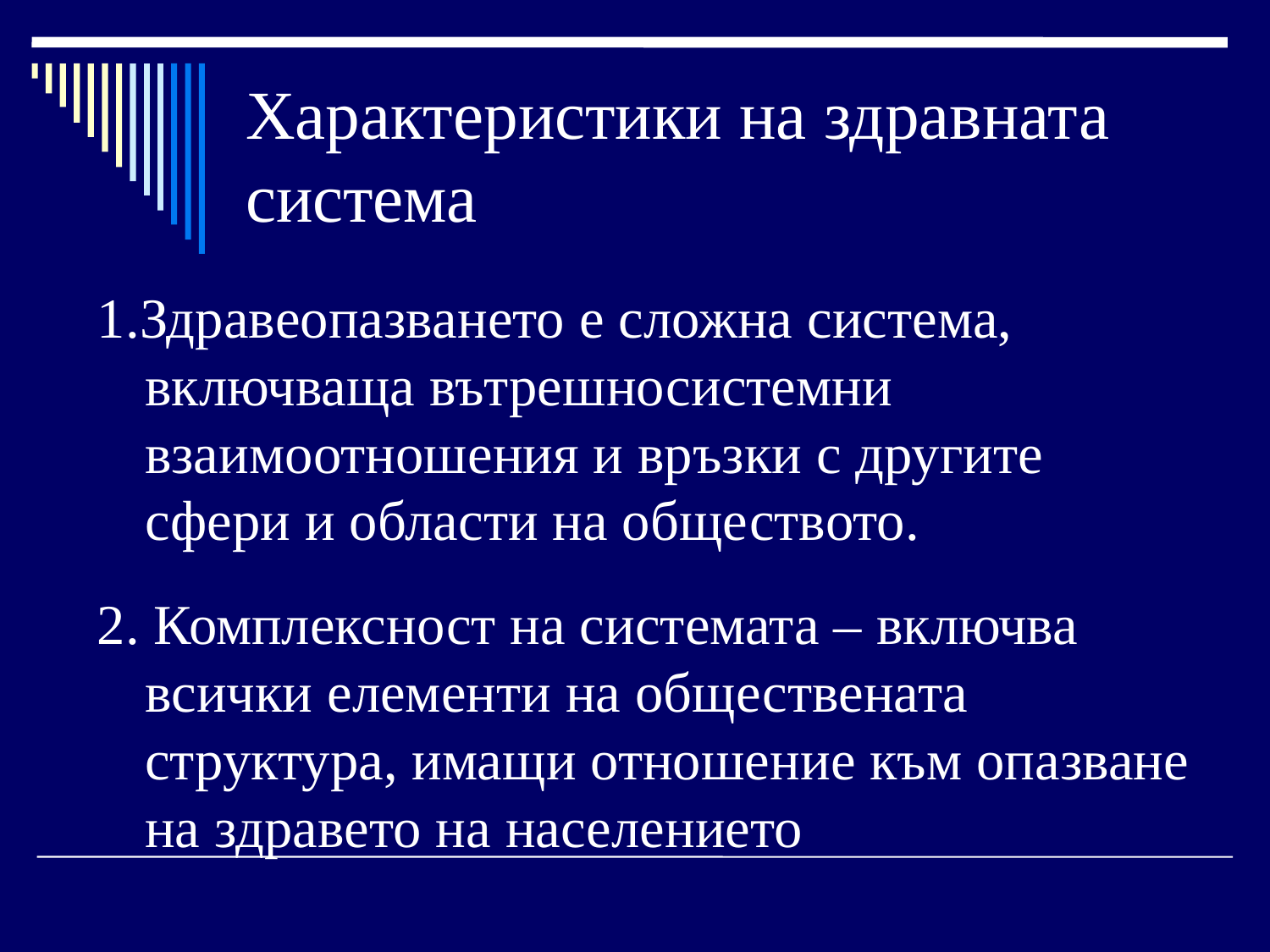

# Характеристики на здравната система
1.Здравеопазването е сложна система, включваща вътрешносистемни взаимоотношения и връзки с другите сфери и области на обществото.

2. Комплексност на системата – включва всички елементи на обществената структура, имащи отношение към опазване на здравето на населението